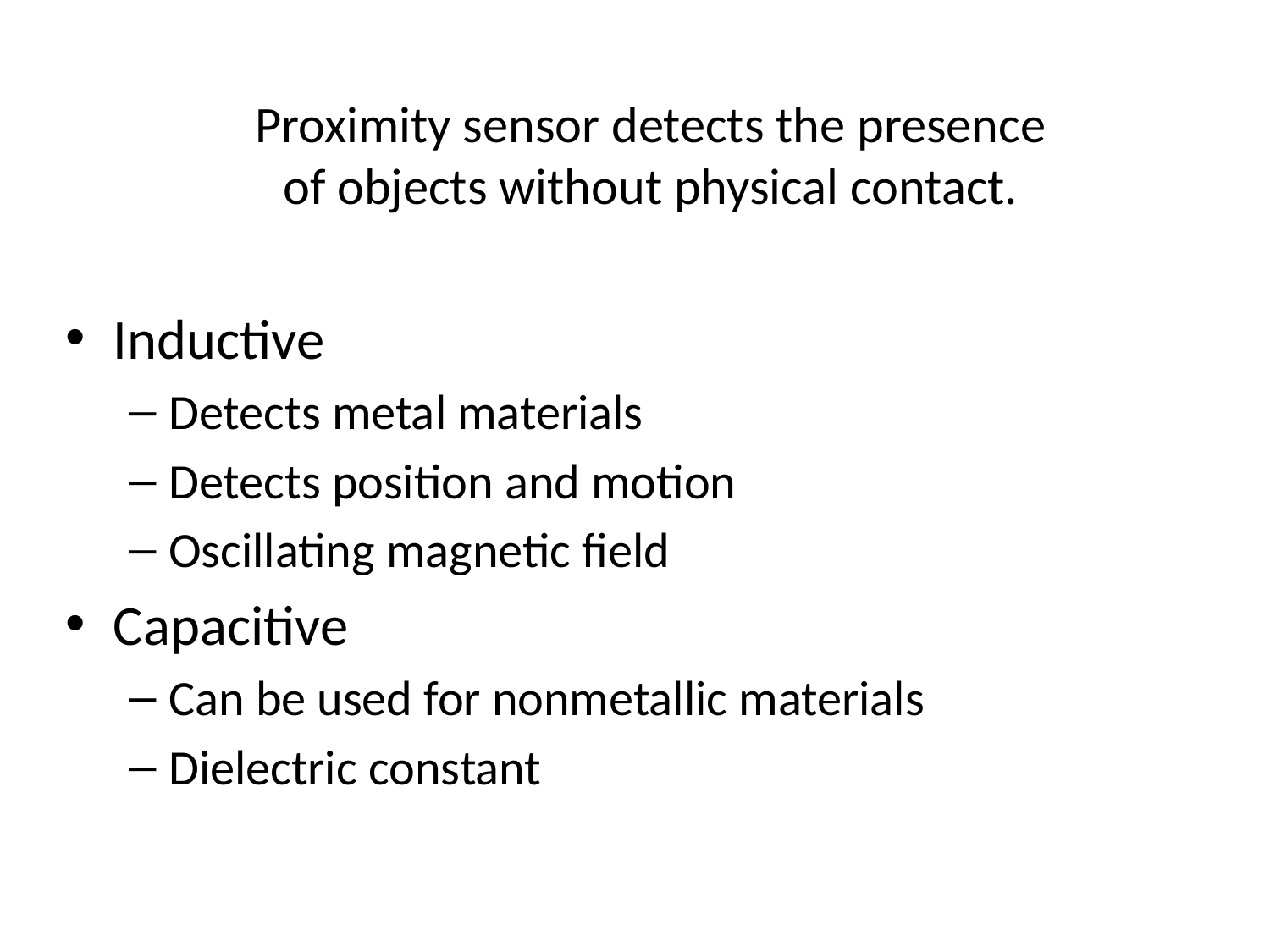

# Proximity sensor detects the presence of objects without physical contact.
Inductive
Detects metal materials
Detects position and motion
Oscillating magnetic field
Capacitive
Can be used for nonmetallic materials
Dielectric constant